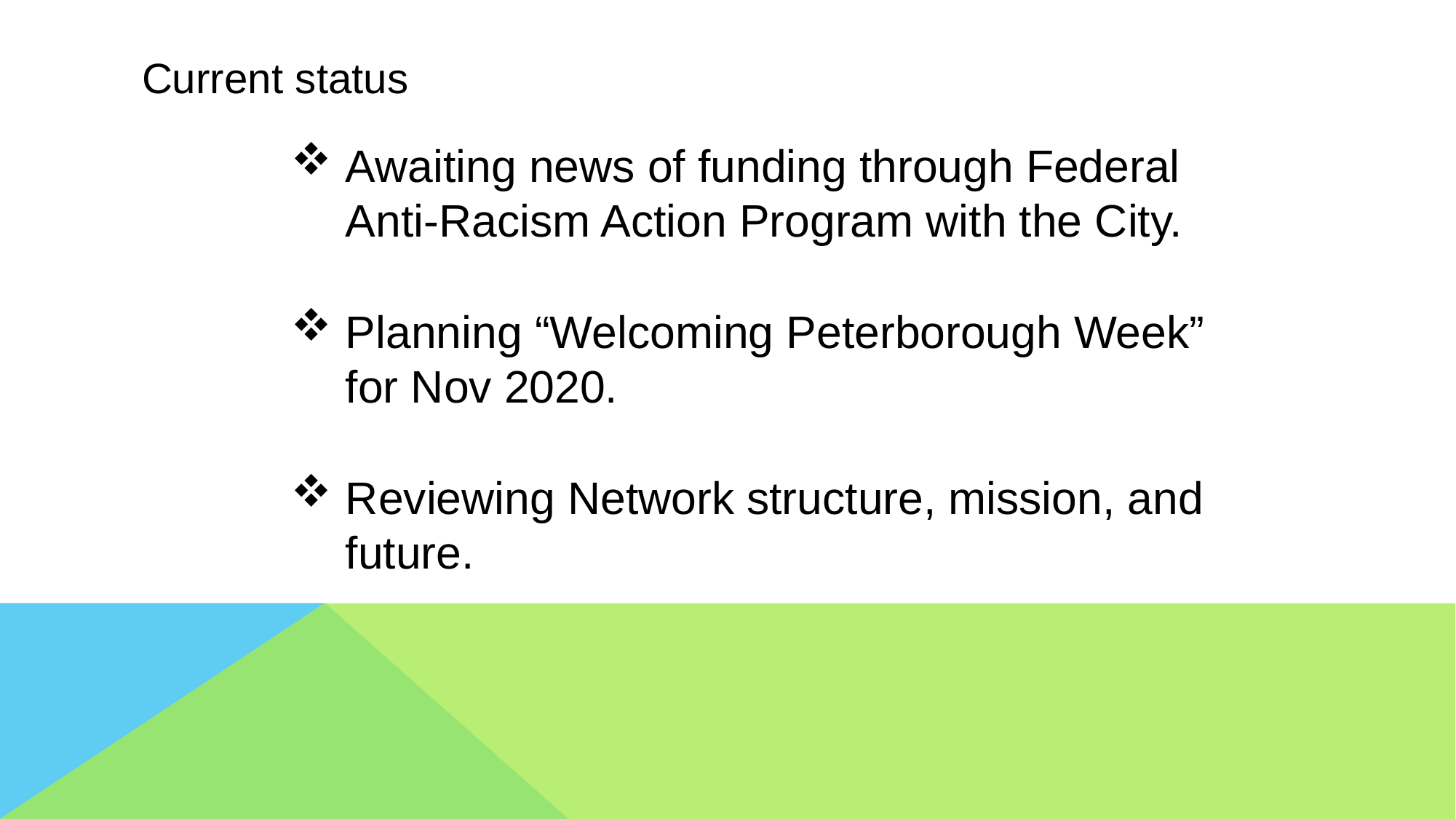

# Current status
Awaiting news of funding through Federal Anti-Racism Action Program with the City.

Planning “Welcoming Peterborough Week” for Nov 2020.

Reviewing Network structure, mission, and future.